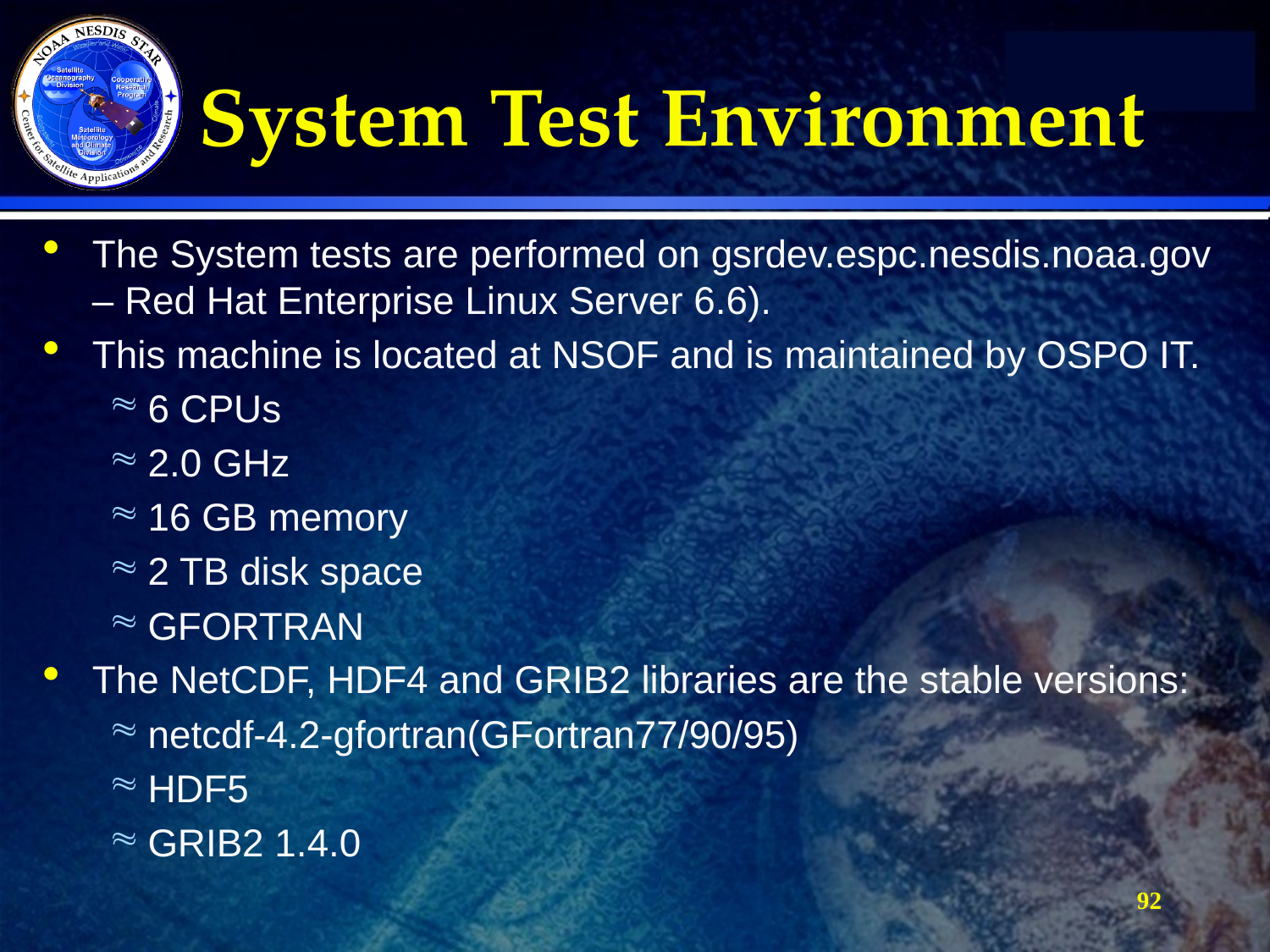

# System Test Environment
The System tests are performed on gsrdev.espc.nesdis.noaa.gov – Red Hat Enterprise Linux Server 6.6).
This machine is located at NSOF and is maintained by OSPO IT.
6 CPUs
2.0 GHz
16 GB memory
2 TB disk space
GFORTRAN
The NetCDF, HDF4 and GRIB2 libraries are the stable versions:
netcdf-4.2-gfortran(GFortran77/90/95)
HDF5
GRIB2 1.4.0
92